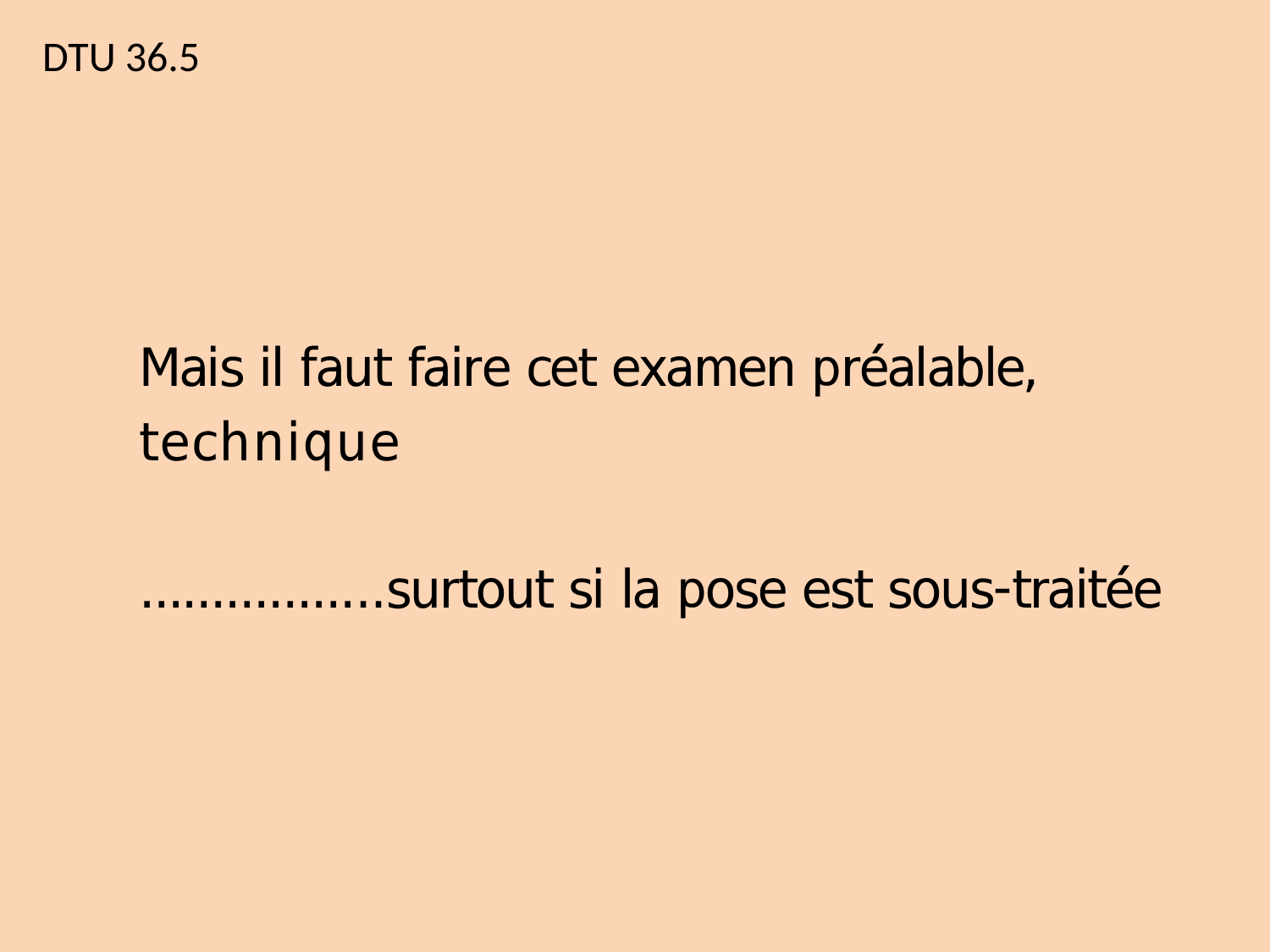

# DTU 36.5
Mais il faut faire cet examen préalable,
technique

……………..surtout si la pose est sous-traitée